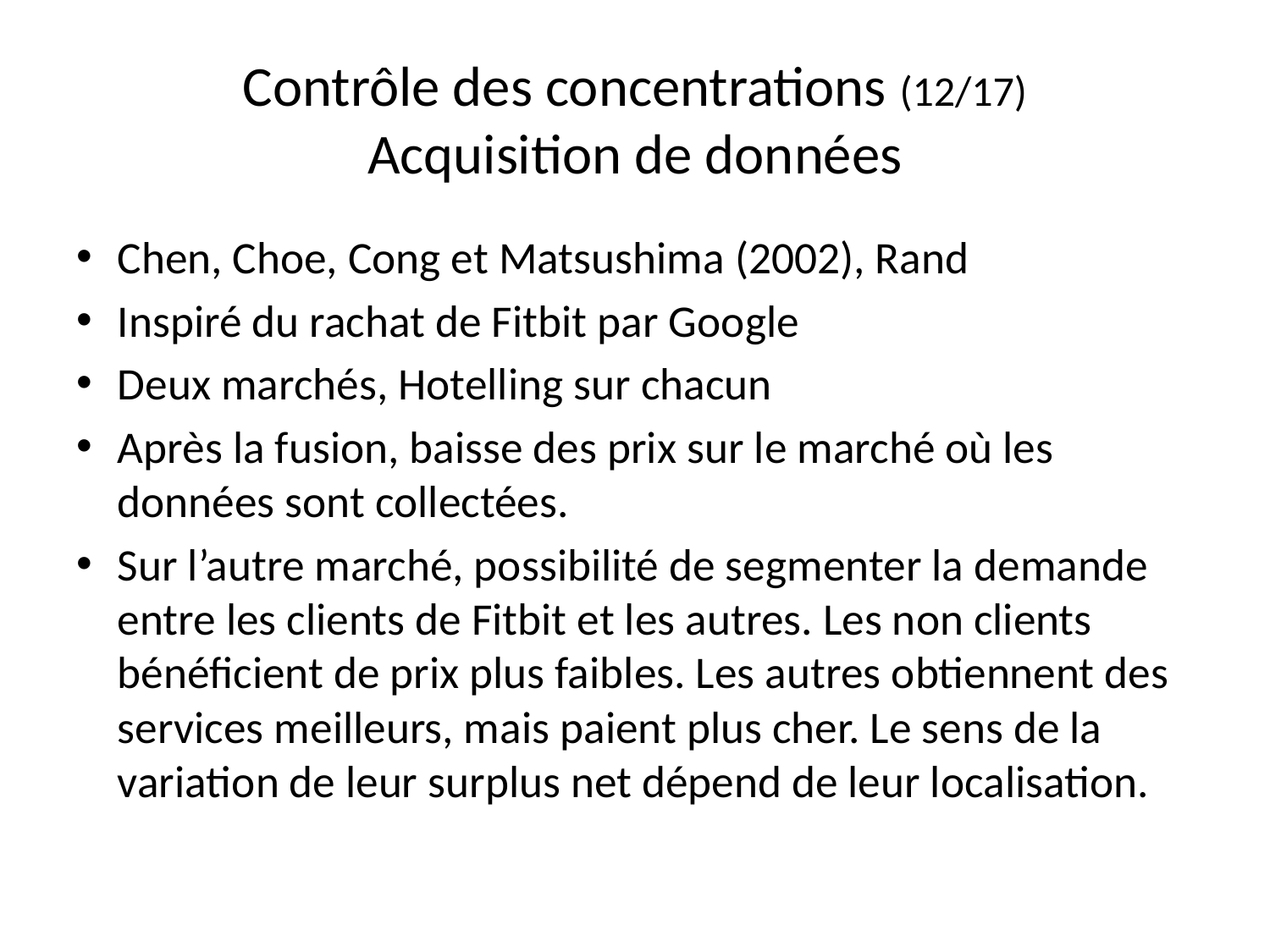

# Contrôle des concentrations (12/17) Acquisition de données
Chen, Choe, Cong et Matsushima (2002), Rand
Inspiré du rachat de Fitbit par Google
Deux marchés, Hotelling sur chacun
Après la fusion, baisse des prix sur le marché où les données sont collectées.
Sur l’autre marché, possibilité de segmenter la demande entre les clients de Fitbit et les autres. Les non clients bénéficient de prix plus faibles. Les autres obtiennent des services meilleurs, mais paient plus cher. Le sens de la variation de leur surplus net dépend de leur localisation.